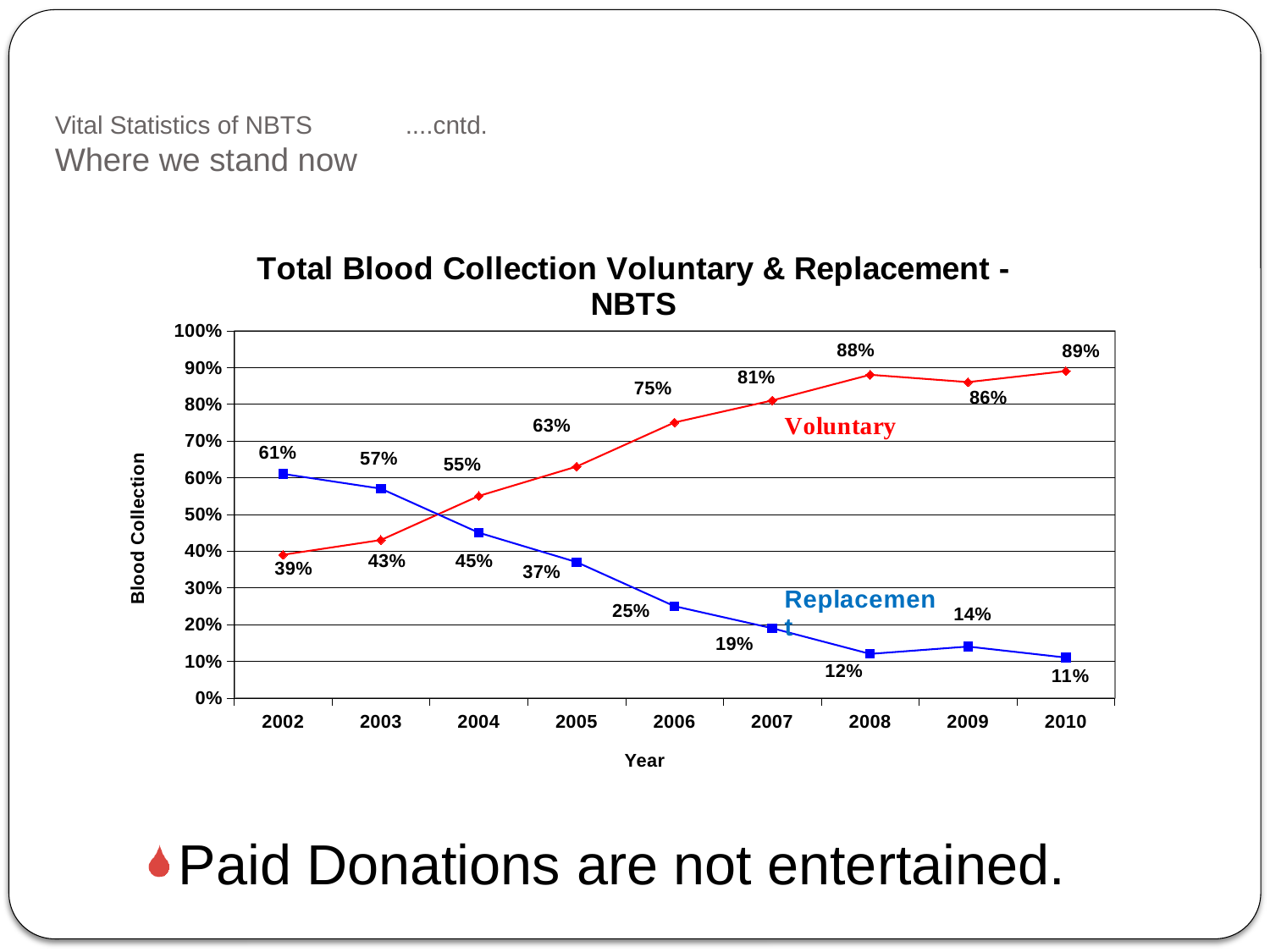

# Vital Statistics of NBTS            			....cntd. Where we stand now

### Chart: Total Blood Collection Voluntary & Replacement - NBTS

| Category |  |  |
|---|---|---|
| 2002 | 0.3900000000000042 | 0.6100000000000007 |
| 2003 | 0.4300000000000004 | 0.57 |
| 2004 | 0.55 | 0.45 |
| 2005 | 0.6300000000000081 | 0.3700000000000004 |
| 2006 | 0.7500000000000075 | 0.25 |
| 2007 | 0.81 | 0.19 |
| 2008 | 0.88 | 0.12000000000000002 |
| 2009 | 0.8600000000000007 | 0.14 |
| 2010 | 0.89 | 0.11 |
Paid Donations are not entertained.